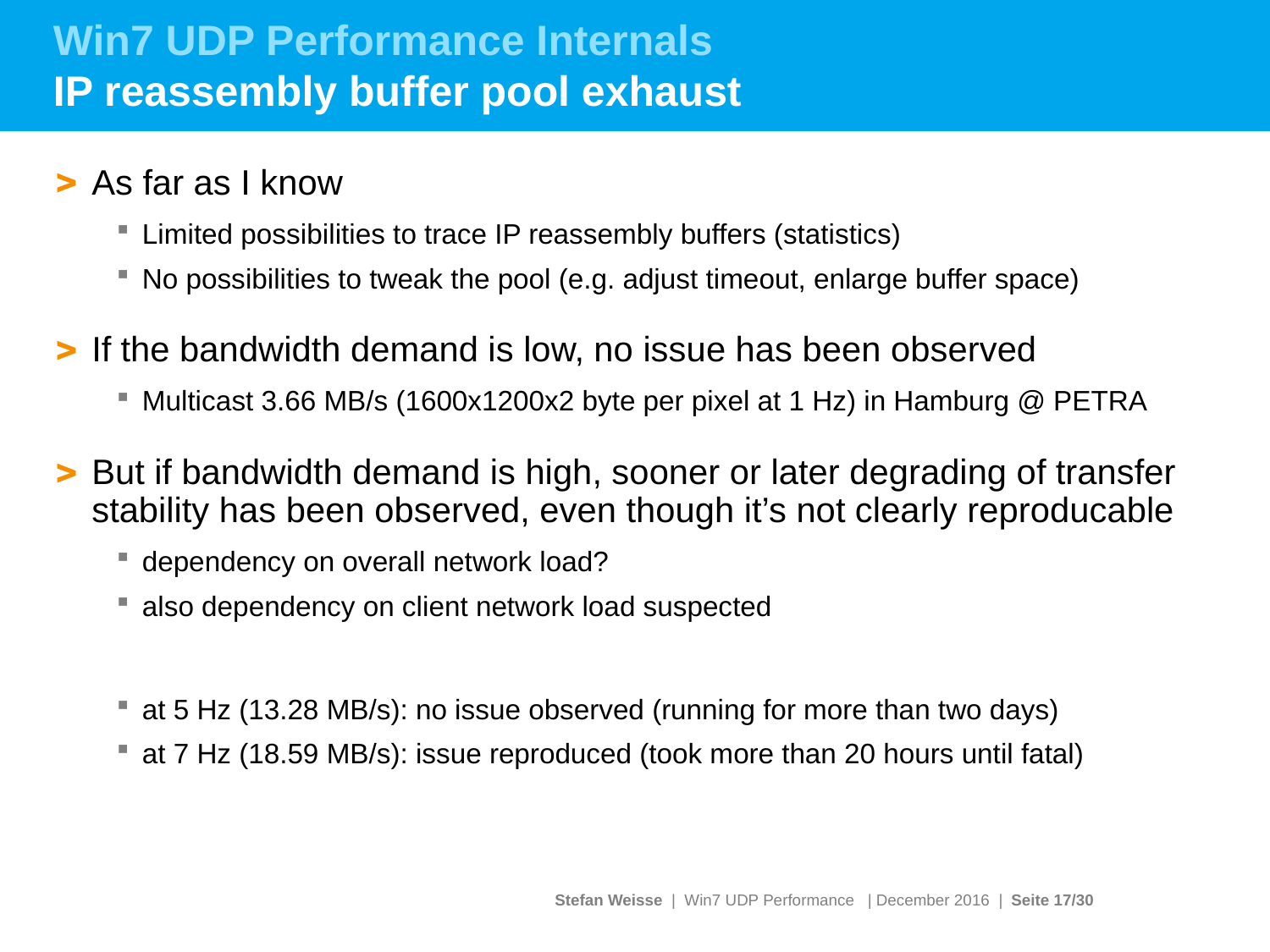

# Win7 UDP Performance Internals IP reassembly buffer pool exhaust
As far as I know
Limited possibilities to trace IP reassembly buffers (statistics)
No possibilities to tweak the pool (e.g. adjust timeout, enlarge buffer space)

If the bandwidth demand is low, no issue has been observed
Multicast 3.66 MB/s (1600x1200x2 byte per pixel at 1 Hz) in Hamburg @ PETRA

But if bandwidth demand is high, sooner or later degrading of transfer  stability has been observed, even though it’s not clearly reproducable
dependency on overall network load?
also dependency on client network load suspected

at 5 Hz (13.28 MB/s): no issue observed (running for more than two days)
at 7 Hz (18.59 MB/s): issue reproduced (took more than 20 hours until fatal)